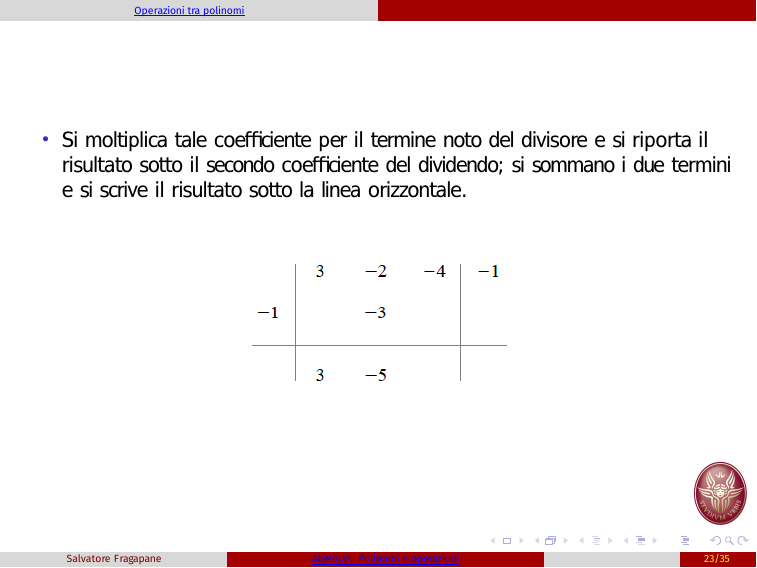

Operazioni tra polinomi
Si moltiplica tale coefficiente per il termine noto del divisore e si riporta il risultato sotto il secondo coefficiente del dividendo; si sommano i due termini e si scrive il risultato sotto la linea orizzontale.

Salvatore Fragapane
Algebra1:  Polinomi e operazioni
23/35